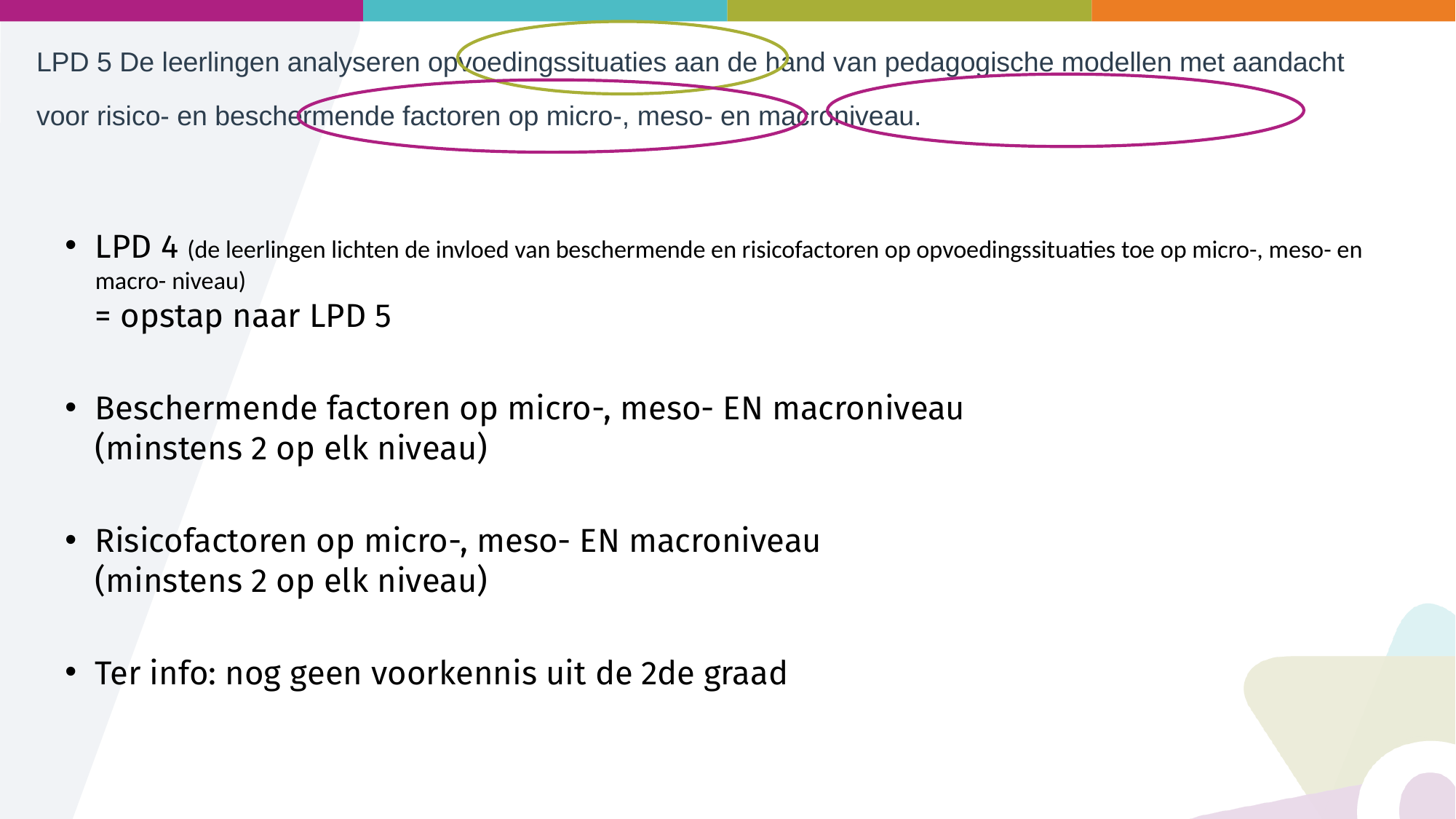

# LPD 5 De leerlingen analyseren opvoedingssituaties aan de hand van pedagogische modellen met aandacht voor risico- en beschermende factoren op micro-, meso- en macroniveau.

LPD 4 (de leerlingen lichten de invloed van beschermende en risicofactoren op opvoedingssituaties toe op micro-, meso- en macro- niveau)
= opstap naar LPD 5

Beschermende factoren op micro-, meso- EN macroniveau
(minstens 2 op elk niveau)

Risicofactoren op micro-, meso- EN macroniveau
(minstens 2 op elk niveau)

Ter info: nog geen voorkennis uit de 2de graad